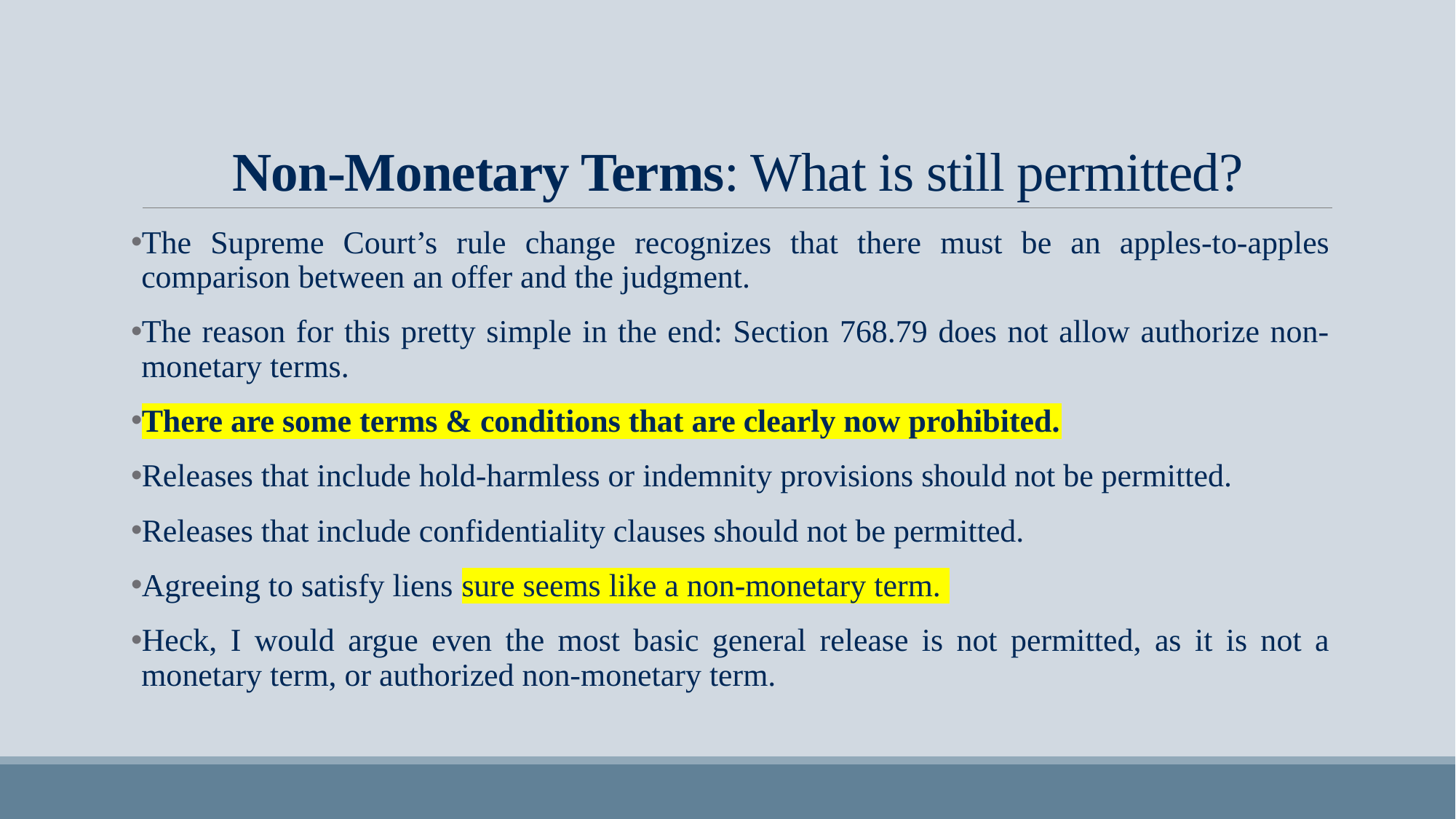

# Non-Monetary Terms: What is still permitted?
The Supreme Court’s rule change recognizes that there must be an apples-to-apples comparison between an offer and the judgment.
The reason for this pretty simple in the end: Section 768.79 does not allow authorize non-monetary terms.
There are some terms & conditions that are clearly now prohibited.
Releases that include hold-harmless or indemnity provisions should not be permitted.
Releases that include confidentiality clauses should not be permitted.
Agreeing to satisfy liens sure seems like a non-monetary term.
Heck, I would argue even the most basic general release is not permitted, as it is not a monetary term, or authorized non-monetary term.